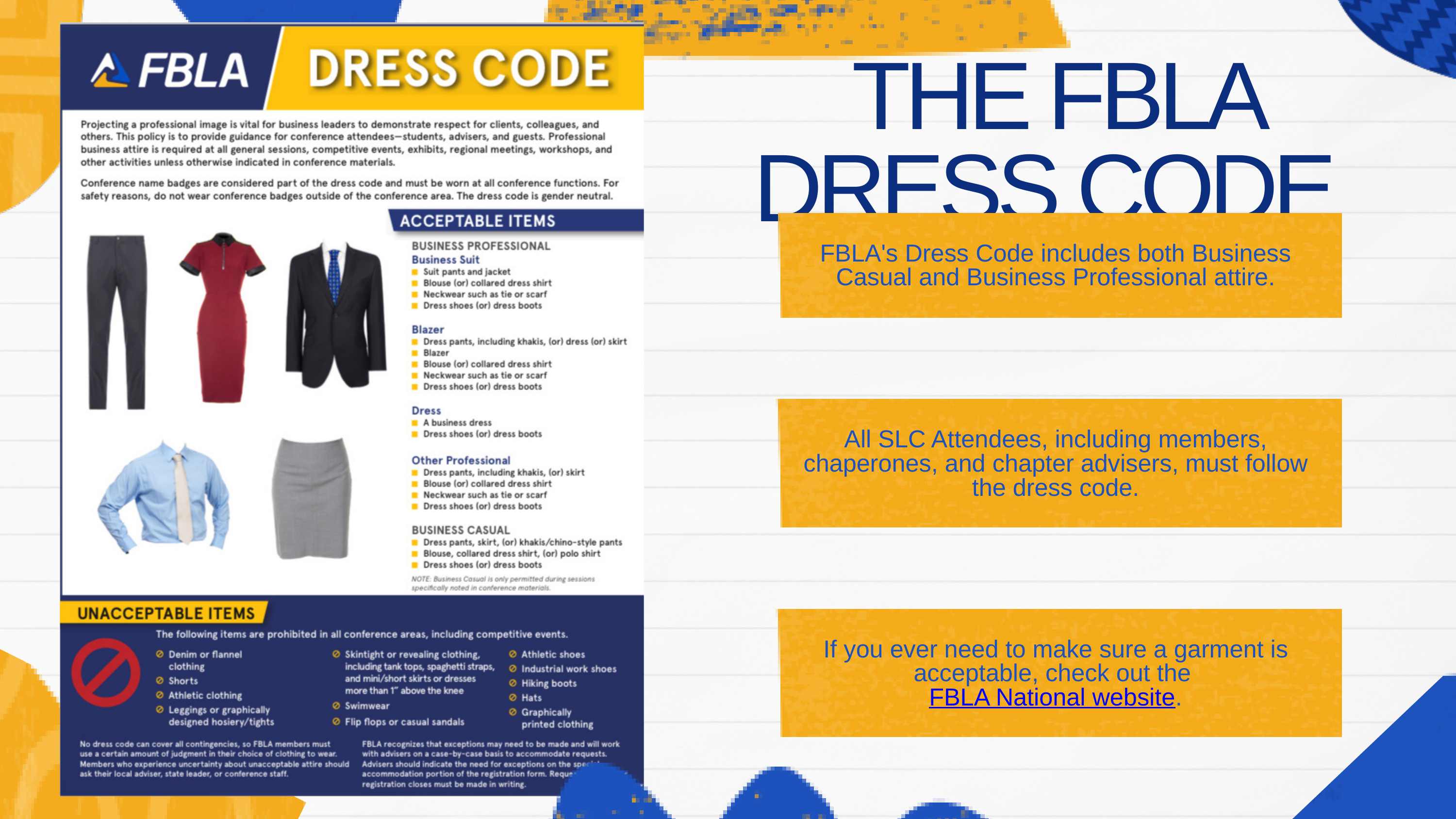

THE FBLA DRESS CODE

FBLA's Dress Code includes both Business Casual and Business Professional attire.

All SLC Attendees, including members, chaperones, and chapter advisers, must follow the dress code.

If you ever need to make sure a garment is acceptable, check out the FBLA National website.